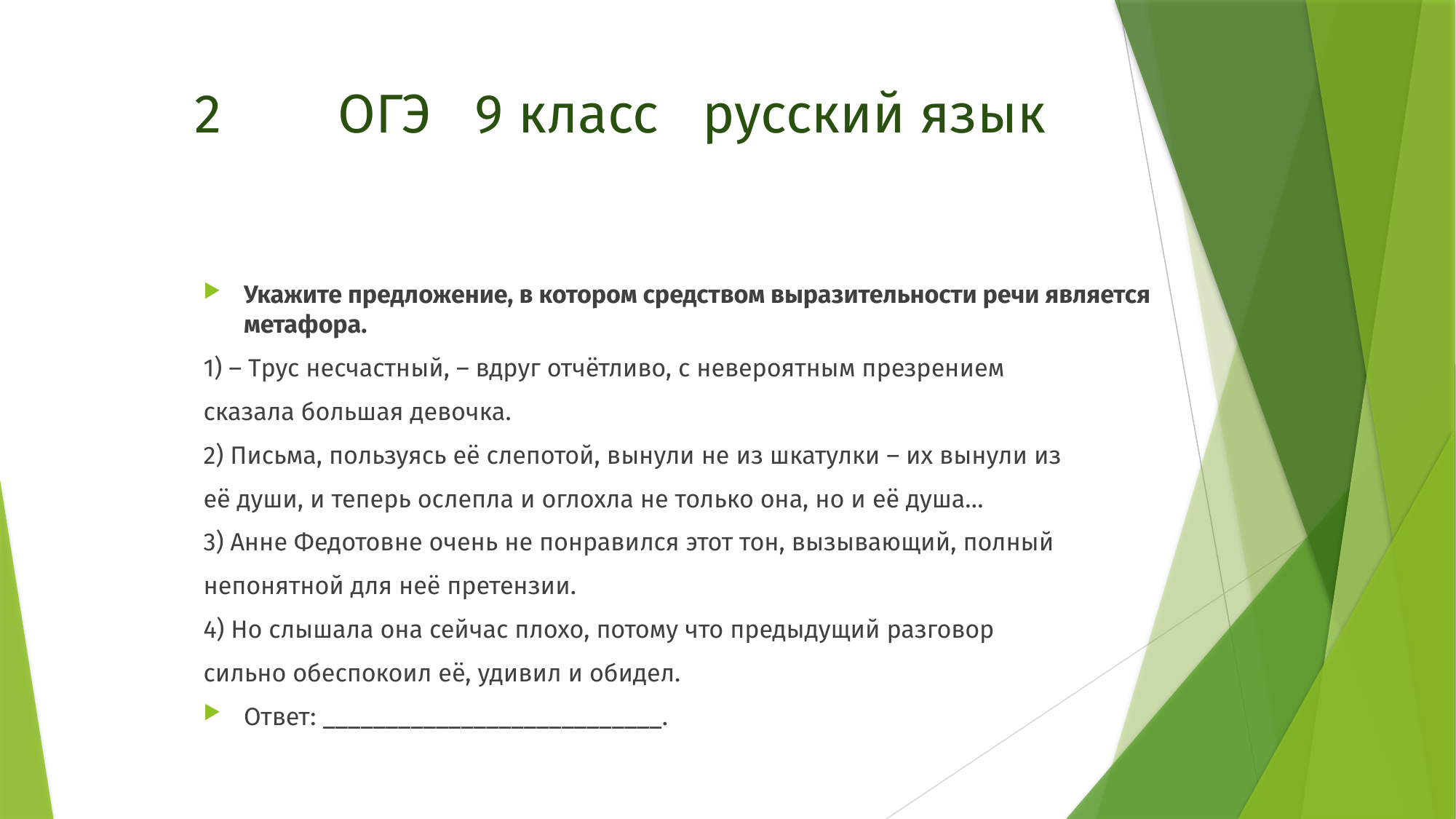

# 2        ОГЭ   9 класс   русский язык
Укажите предложение, в котором средством выразительности речи является метафора.
1) – Трус несчастный, – вдруг отчётливо, с невероятным презрением
сказала большая девочка.
2) Письма, пользуясь её слепотой, вынули не из шкатулки – их вынули из
её души, и теперь ослепла и оглохла не только она, но и её душа…
3) Анне Федотовне очень не понравился этот тон, вызывающий, полный
непонятной для неё претензии.
4) Но слышала она сейчас плохо, потому что предыдущий разговор
сильно обеспокоил её, удивил и обидел.
Ответ: ___________________________.